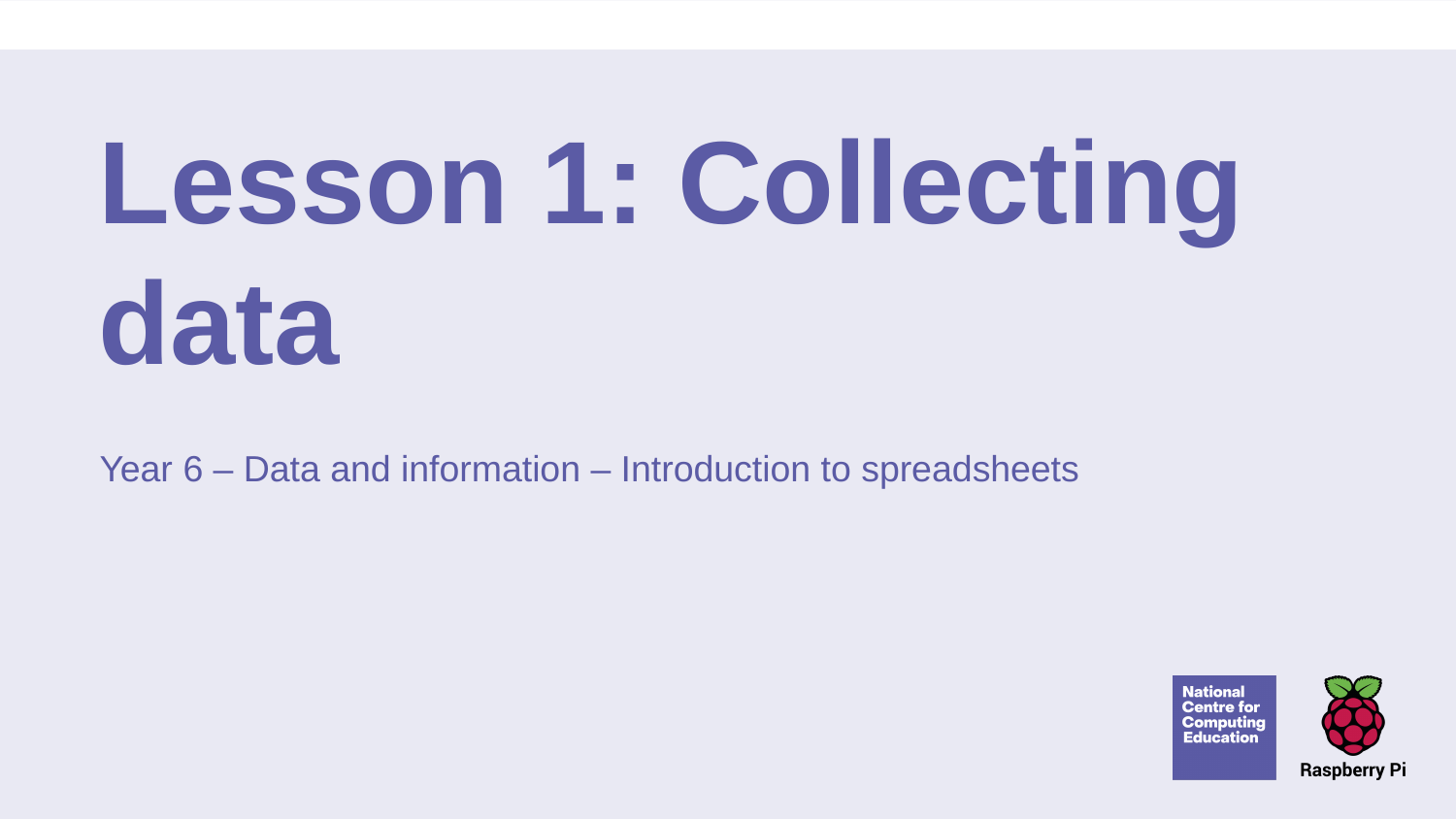

# Lesson 1: Collecting data
Year 6 – Data and information – Introduction to spreadsheets